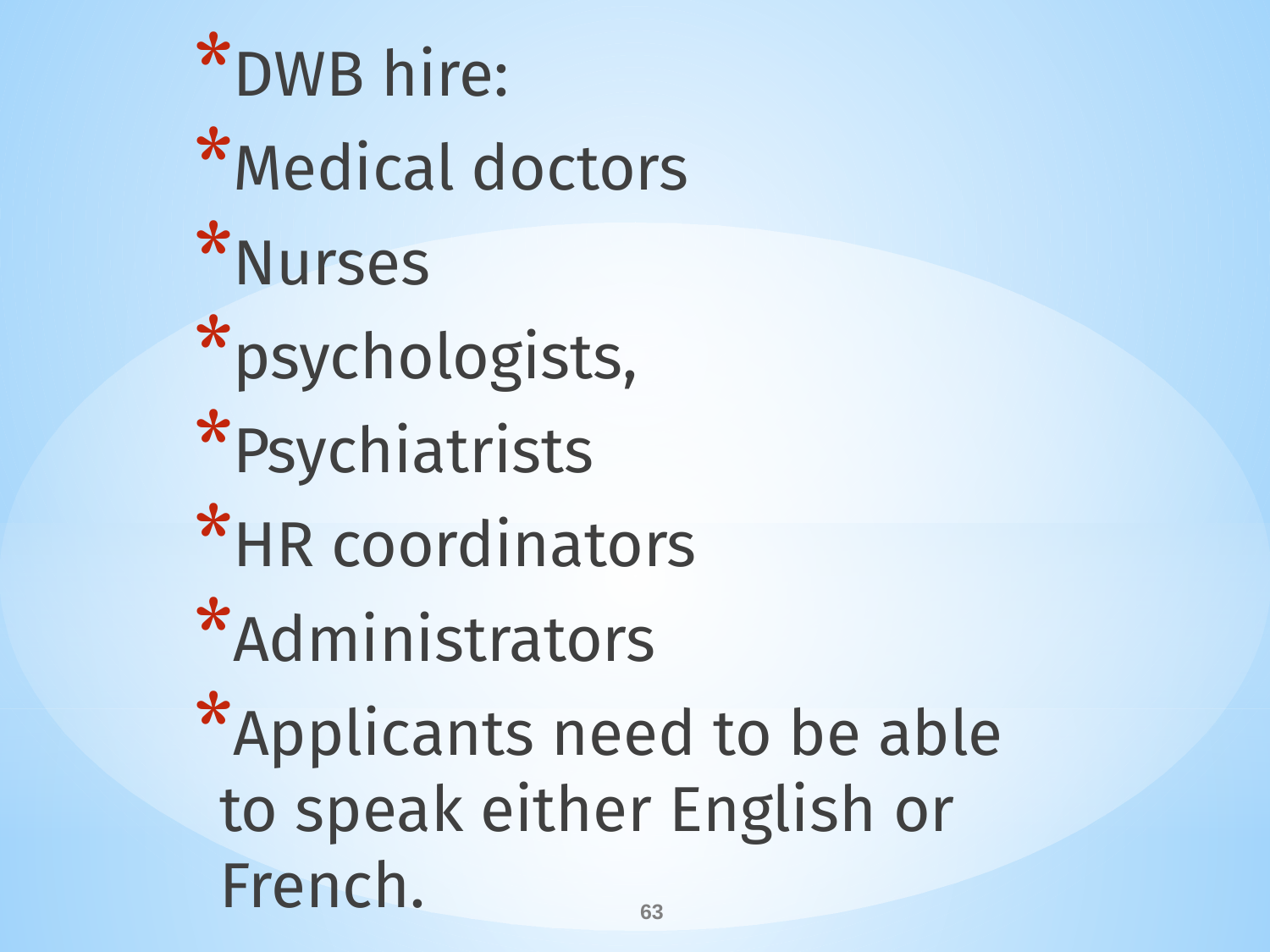

DWB hire:
Medical doctors
Nurses
psychologists,
Psychiatrists
HR coordinators
Administrators
Applicants need to be able to speak either English or French.

#
63